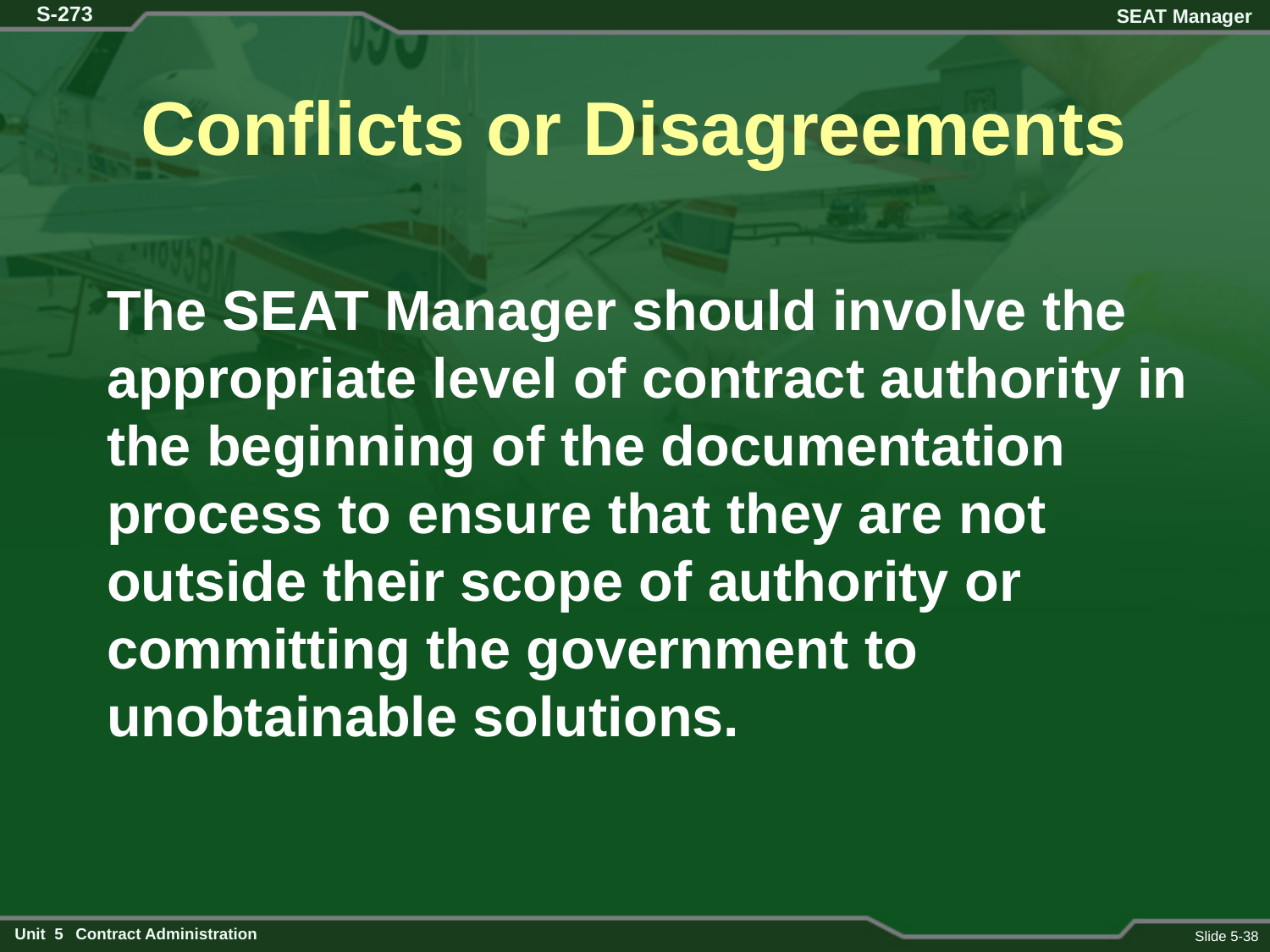

# Conflicts or Disagreements
The SEAT Manager should involve the appropriate level of contract authority in the beginning of the documentation process to ensure that they are not outside their scope of authority or committing the government to unobtainable solutions.
Slide 5-38